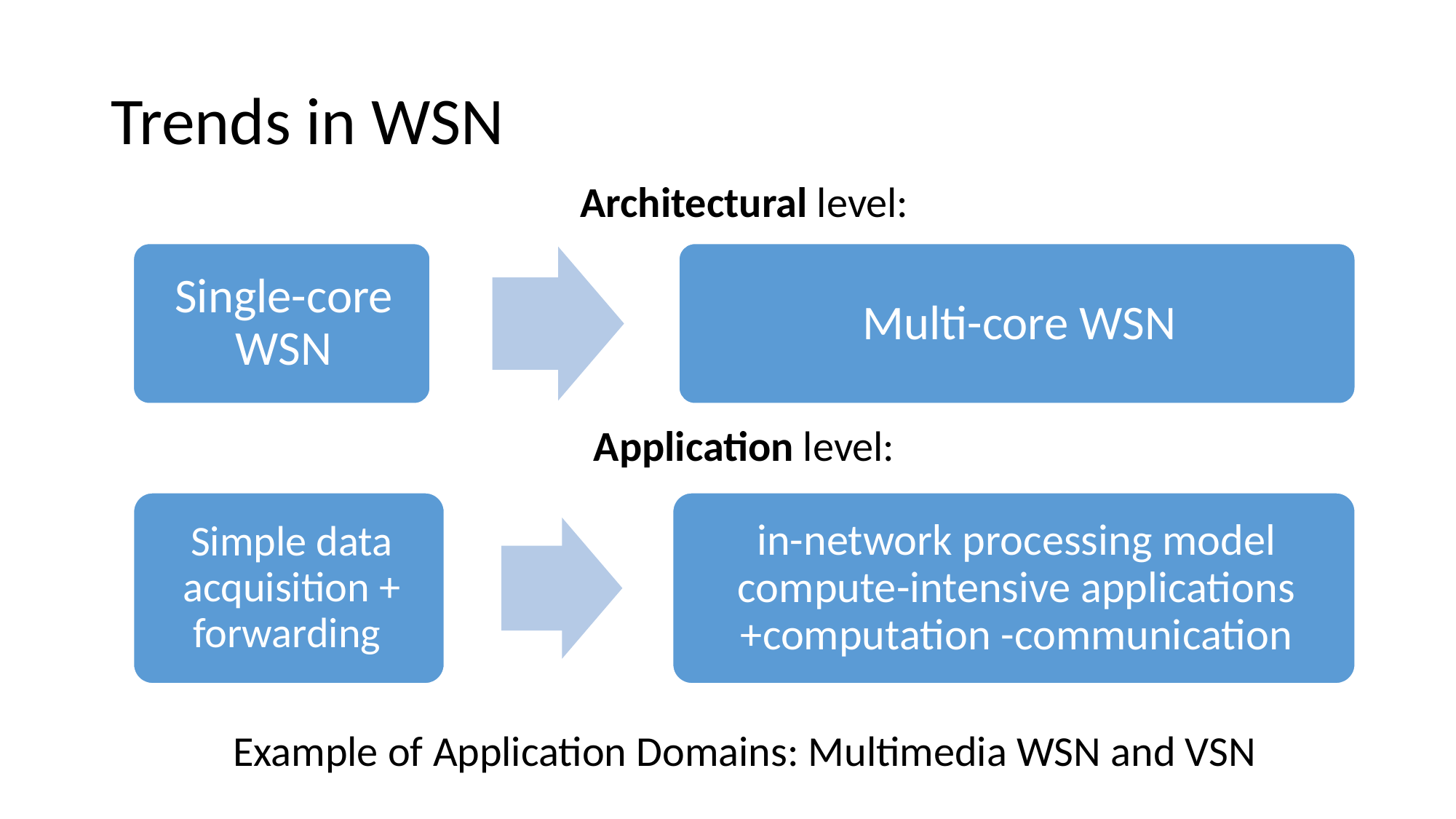

# Trends in WSN
Architectural level:

Application level:

Example of Application Domains: Multimedia WSN and VSN
Single-core WSN

Multi-core WSN
Simple data acquisition + forwarding

in-network processing model compute-intensive applications +computation -communication